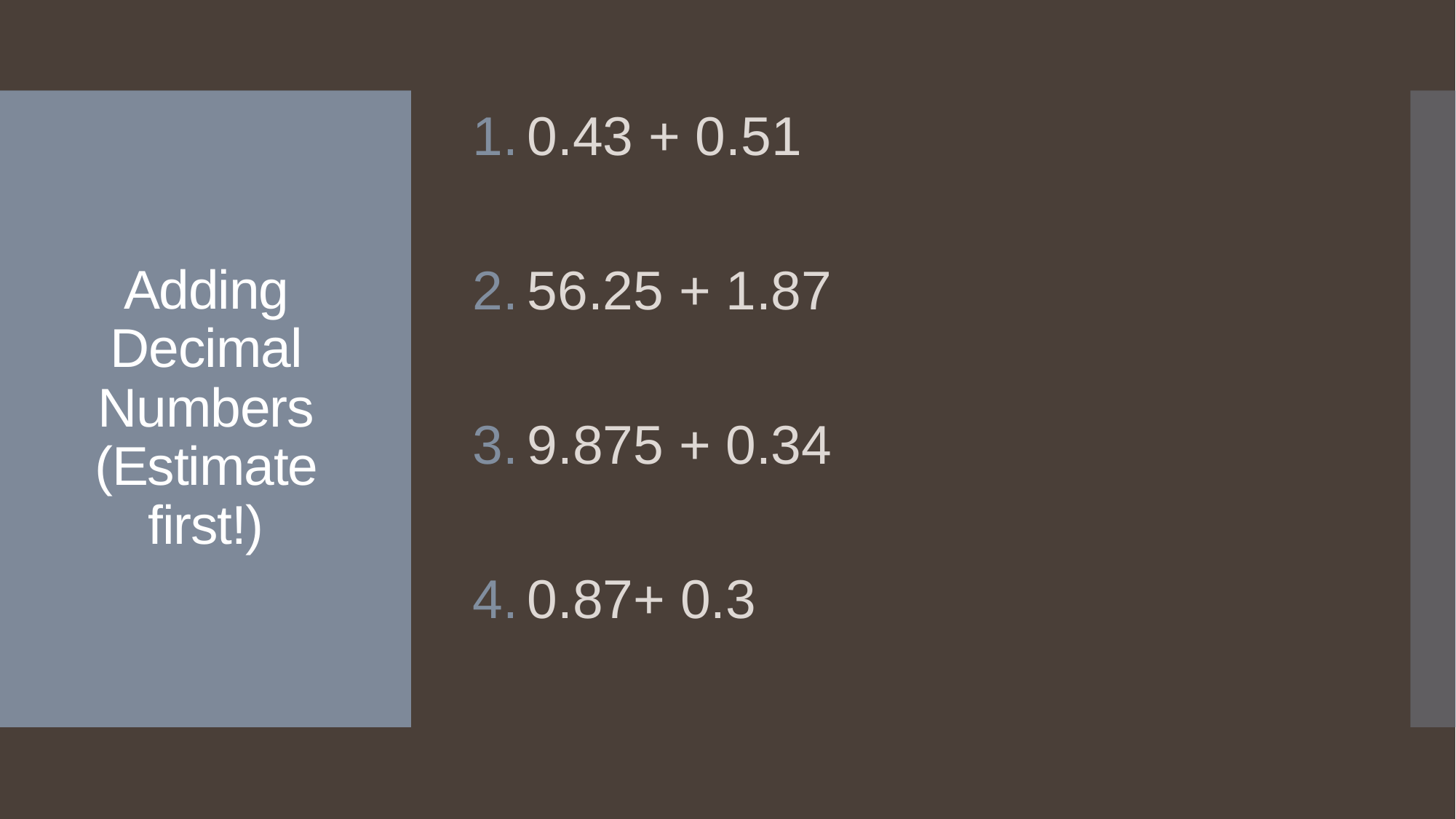

0.43 + 0.51

56.25 + 1.87

9.875 + 0.34

0.87+ 0.3
# Adding Decimal Numbers (Estimate first!)